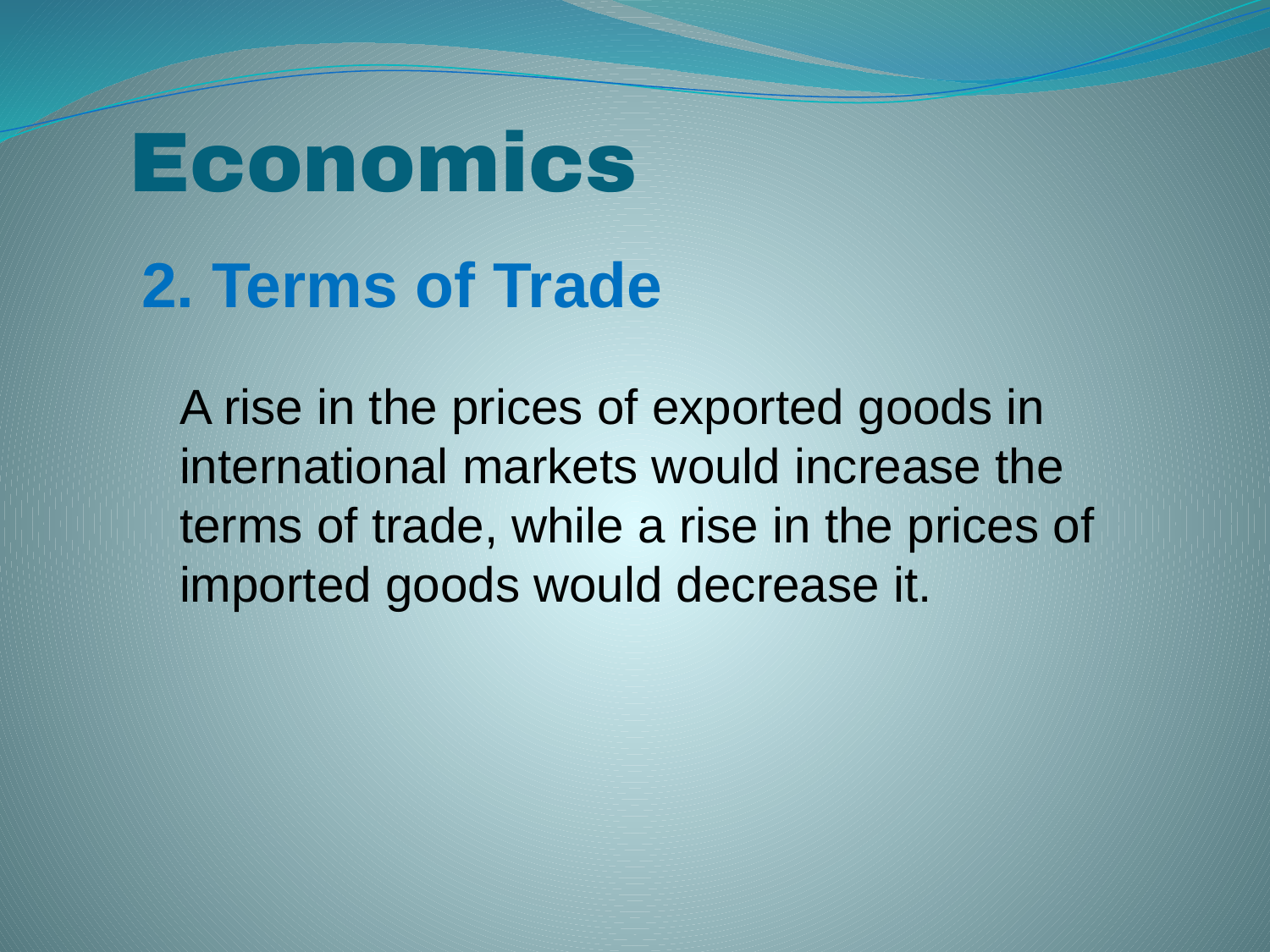

# Economics
2. Terms of Trade

	A rise in the prices of exported goods in international markets would increase the terms of trade, while a rise in the prices of imported goods would decrease it.